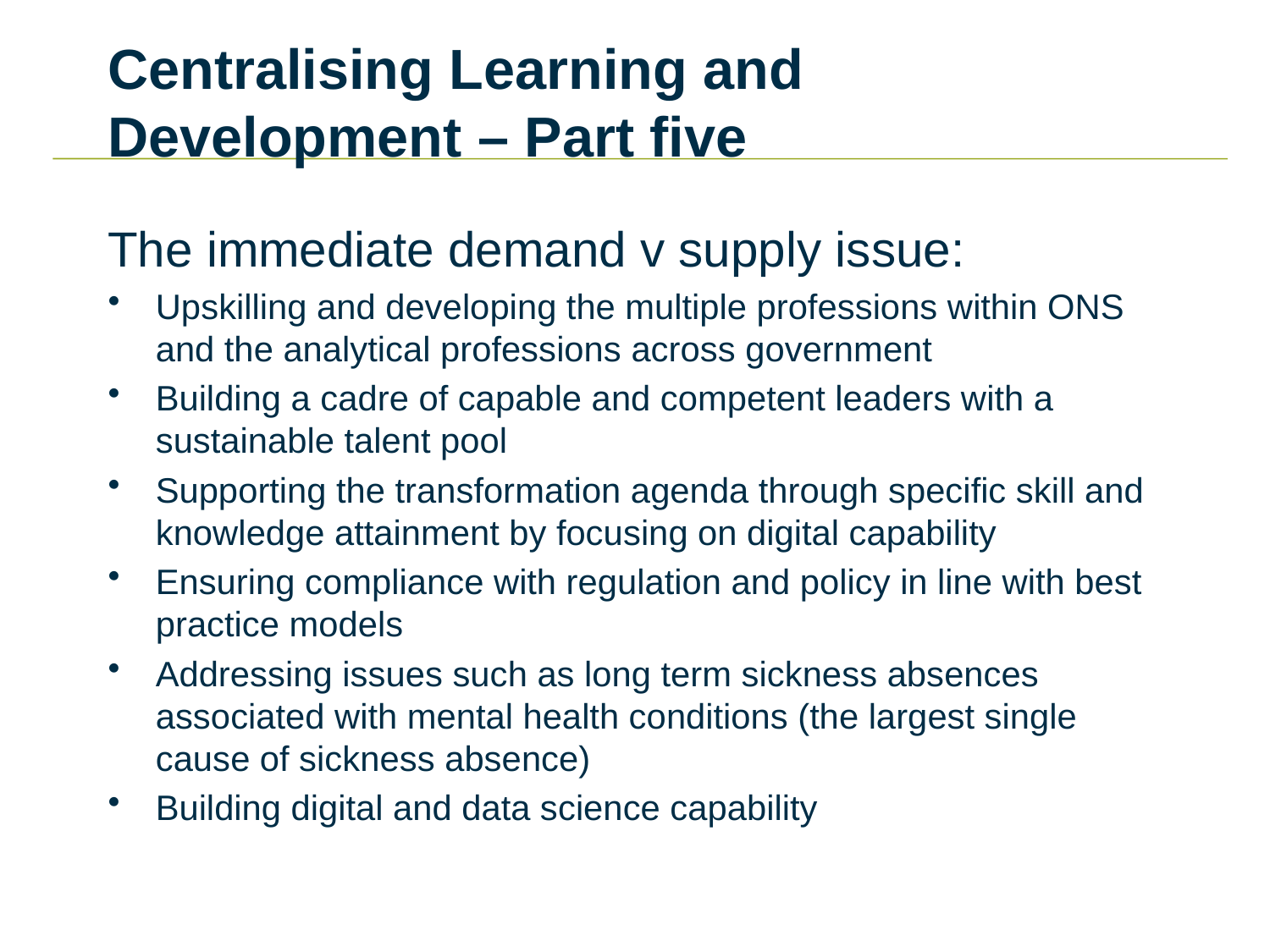

# Centralising Learning and Development – Part five
The immediate demand v supply issue:
Upskilling and developing the multiple professions within ONS and the analytical professions across government
Building a cadre of capable and competent leaders with a sustainable talent pool
Supporting the transformation agenda through specific skill and knowledge attainment by focusing on digital capability
Ensuring compliance with regulation and policy in line with best practice models
Addressing issues such as long term sickness absences associated with mental health conditions (the largest single cause of sickness absence)
Building digital and data science capability